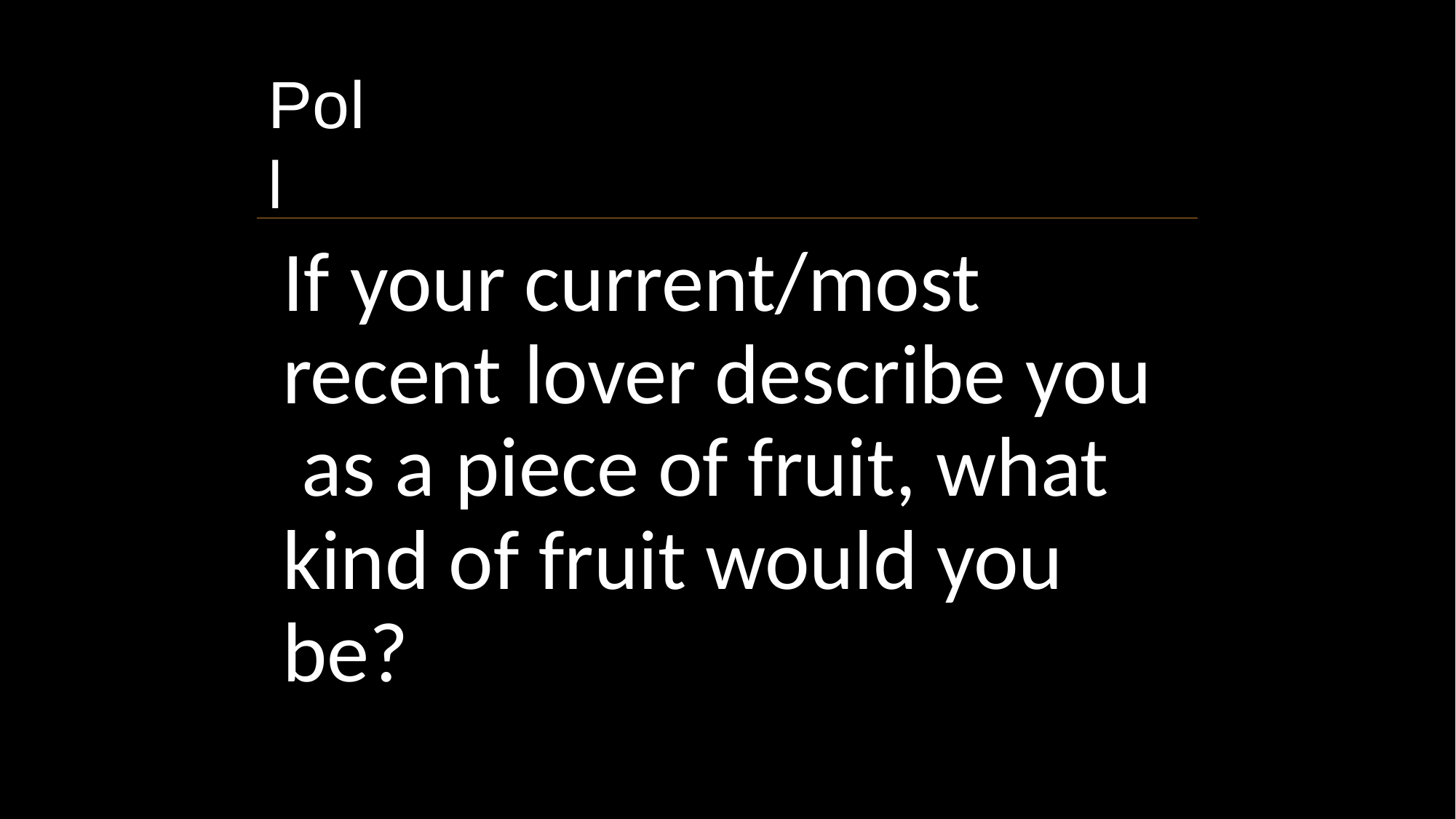

# Poll

If	your current/most  recent	lover describe you  as a piece of fruit, what  kind of fruit would you  be?